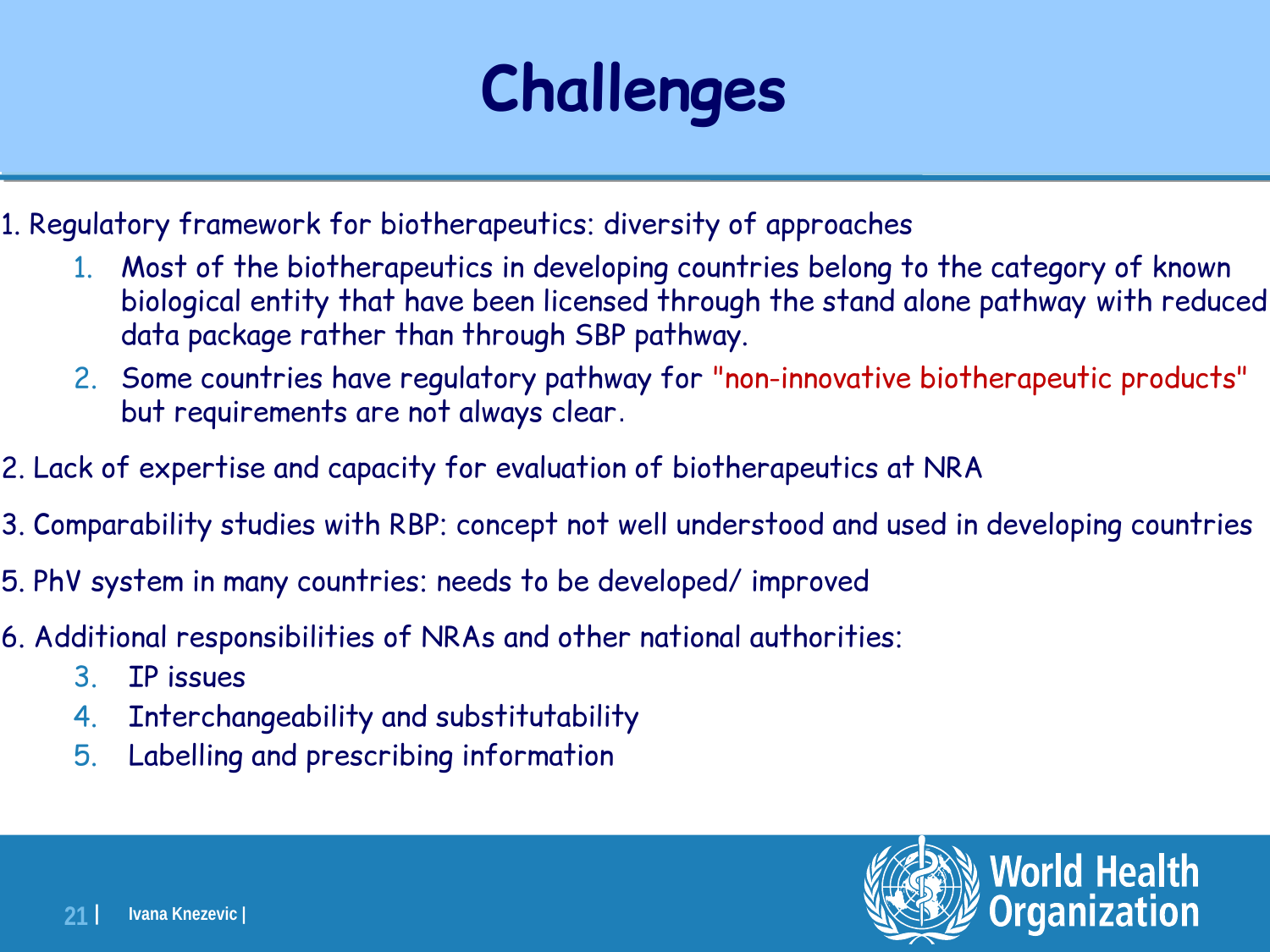

# Challenges
1. Regulatory framework for biotherapeutics: diversity of approaches
Most of the biotherapeutics in developing countries belong to the category of known biological entity that have been licensed through the stand alone pathway with reduced data package rather than through SBP pathway.
Some countries have regulatory pathway for "non-innovative biotherapeutic products" but requirements are not always clear.
2. Lack of expertise and capacity for evaluation of biotherapeutics at NRA
3. Comparability studies with RBP: concept not well understood and used in developing countries
5. PhV system in many countries: needs to be developed/ improved
6. Additional responsibilities of NRAs and other national authorities:
IP issues
Interchangeability and substitutability
Labelling and prescribing information